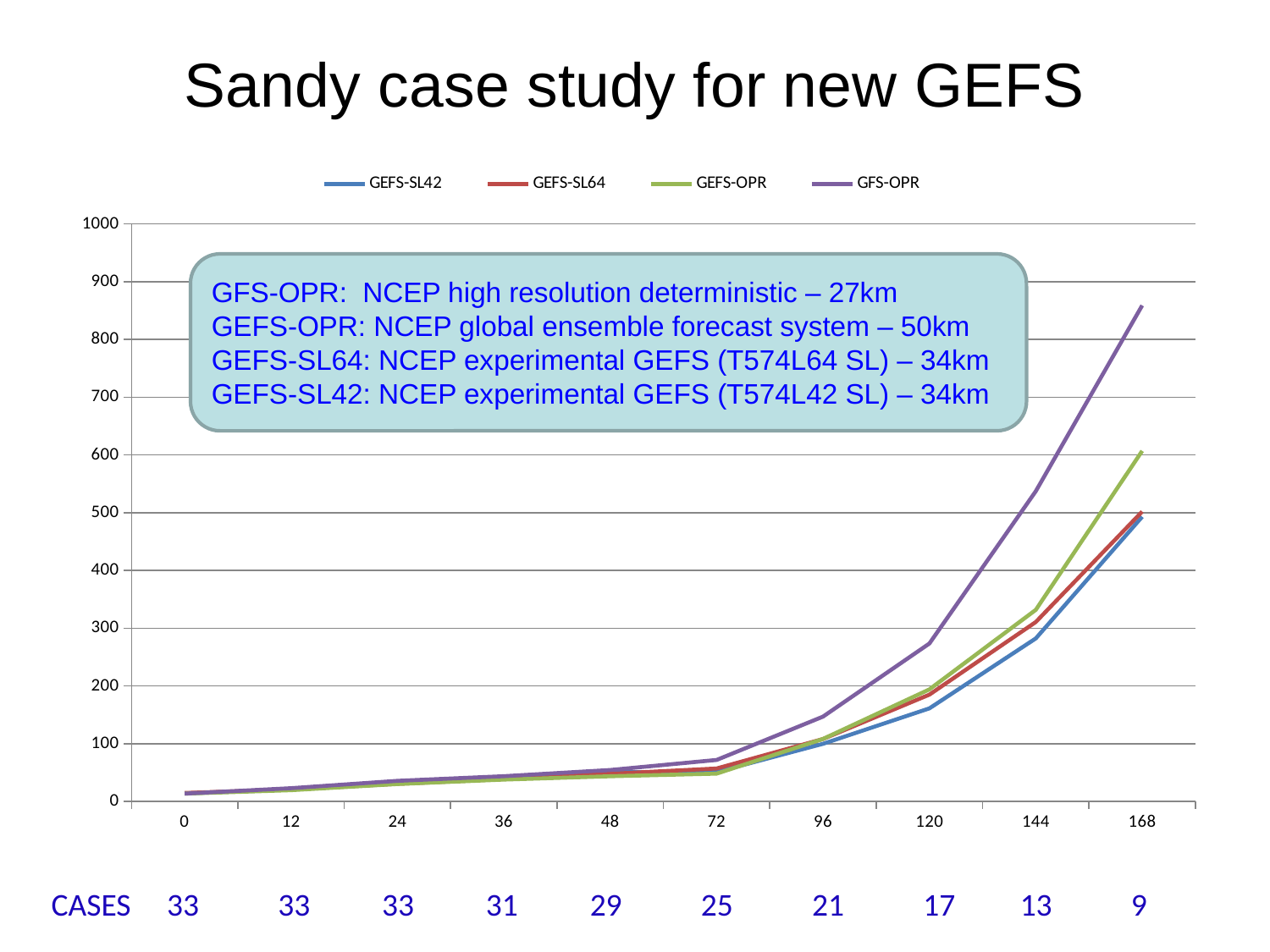

# Sandy case study for new GEFS

### Chart

| Category | GEFS-SL42 | GEFS-SL64 | GEFS-OPR | GFS-OPR |
|---|---|---|---|---|
| 0 | 14.2 | 14.8 | 13.7 | 13.7 |
| 12 | 20.7 | 21.1 | 19.7 | 23.1 |
| 24 | 32.3 | 30.7 | 30.3 | 35.9 |
| 36 | 40.2 | 39.0 | 38.0 | 43.9 |
| 48 | 50.9 | 48.1 | 43.8 | 54.6 |
| 72 | 51.1 | 57.2 | 48.3 | 72.0 |
| 96 | 100.0 | 108.3 | 108.4 | 147.0 |
| 120 | 161.3 | 185.1 | 194.2 | 273.6 |
| 144 | 282.3999999999999 | 310.8 | 331.9 | 537.4 |
| 168 | 493.1 | 502.0 | 607.1 | 858.9 |
GFS-OPR:  NCEP high resolution deterministic – 27km
GEFS-OPR: NCEP global ensemble forecast system – 50km
GEFS-SL64: NCEP experimental GEFS (T574L64 SL) – 34km
GEFS-SL42: NCEP experimental GEFS (T574L42 SL) – 34km
 CASES     33           33          33          31          29           25           21           17         13           9